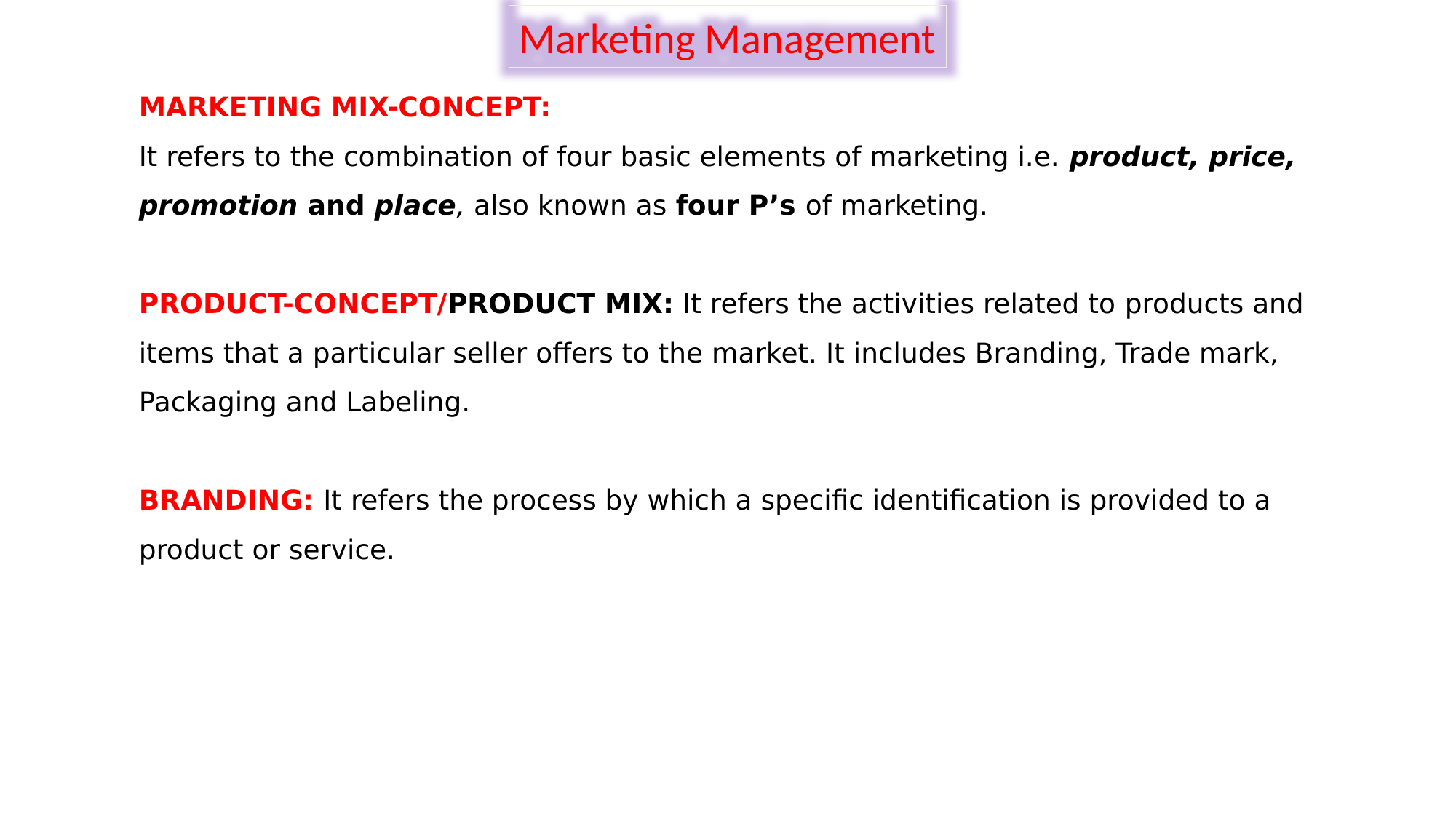

Marketing Management
MARKETING MIX-CONCEPT:
It refers to the combination of four basic elements of marketing i.e. product, price, promotion and place, also known as four P’s of marketing.

PRODUCT-CONCEPT/PRODUCT MIX: It refers the activities related to products and items that a particular seller offers to the market. It includes Branding, Trade mark, Packaging and Labeling.

BRANDING: It refers the process by which a specific identification is provided to a product or service.